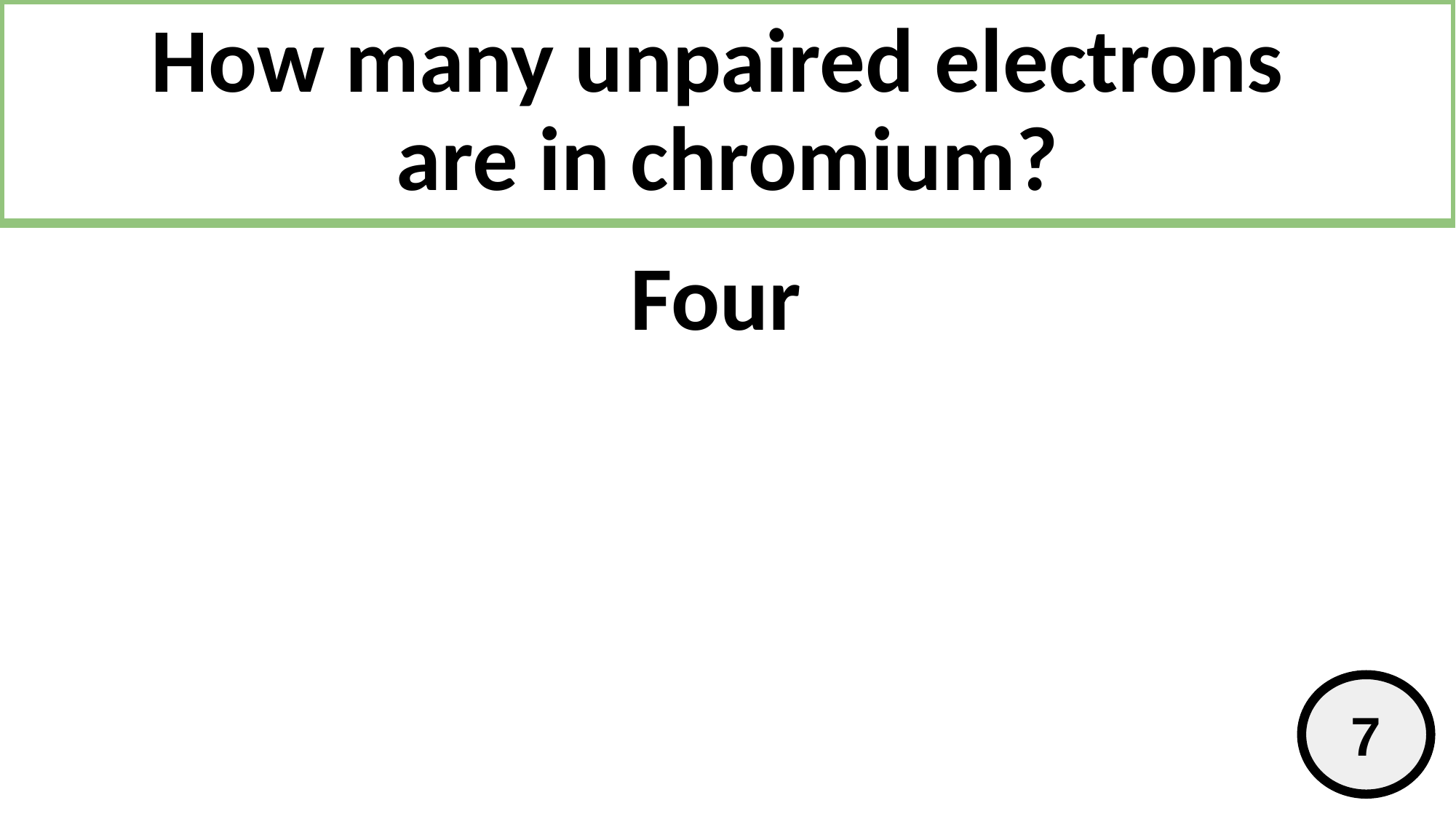

# How many unpaired electrons are in chromium?
Four
7